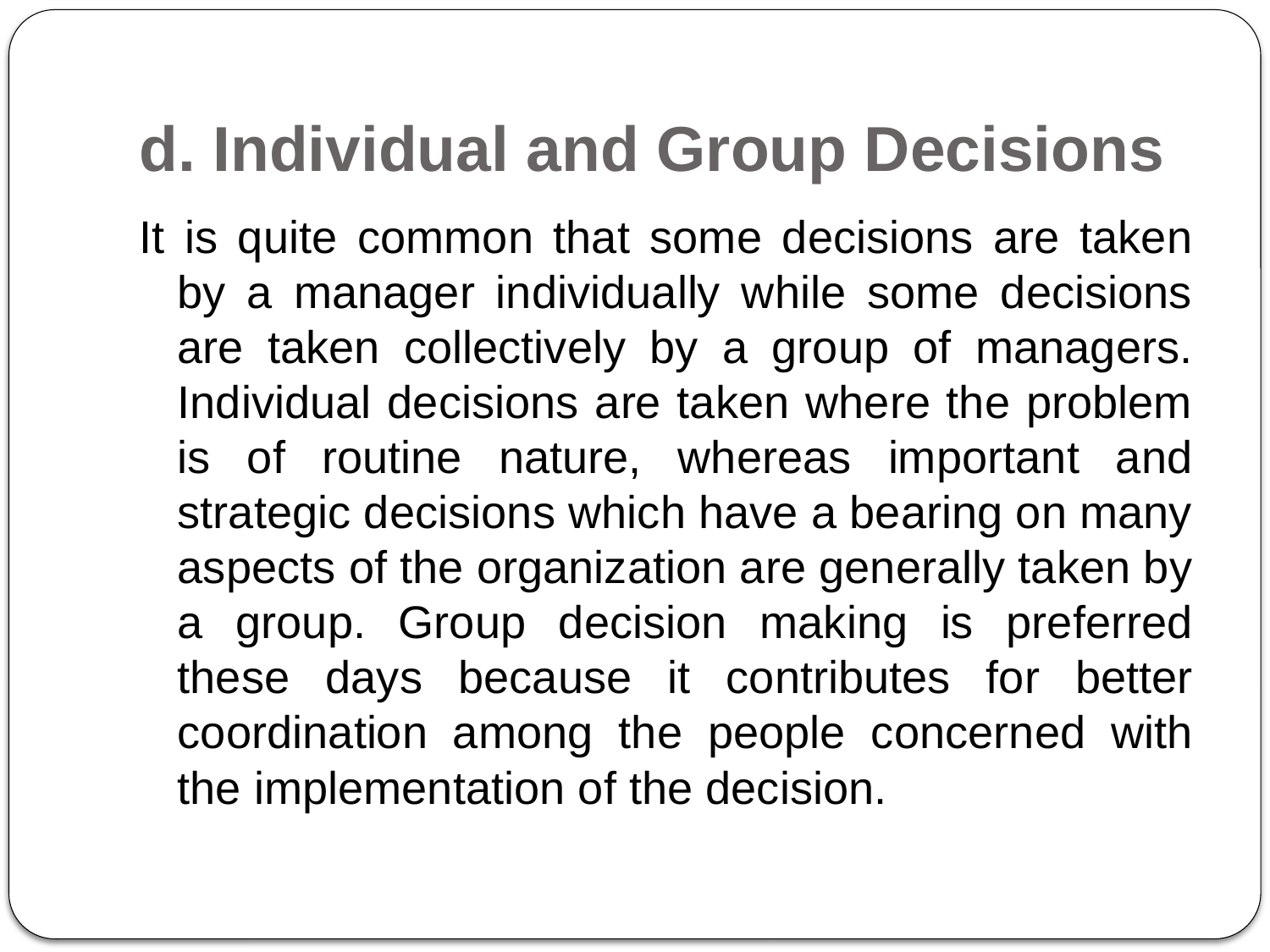

# d. Individual and Group Decisions
It is quite common that some decisions are taken by a manager individually while some decisions are taken collectively by a group of managers. Individual decisions are taken where the problem is of routine nature, whereas important and strategic decisions which have a bearing on many aspects of the organization are generally taken by a group. Group decision making is preferred these days because it contributes for better coordination among the people concerned with the implementation of the decision.